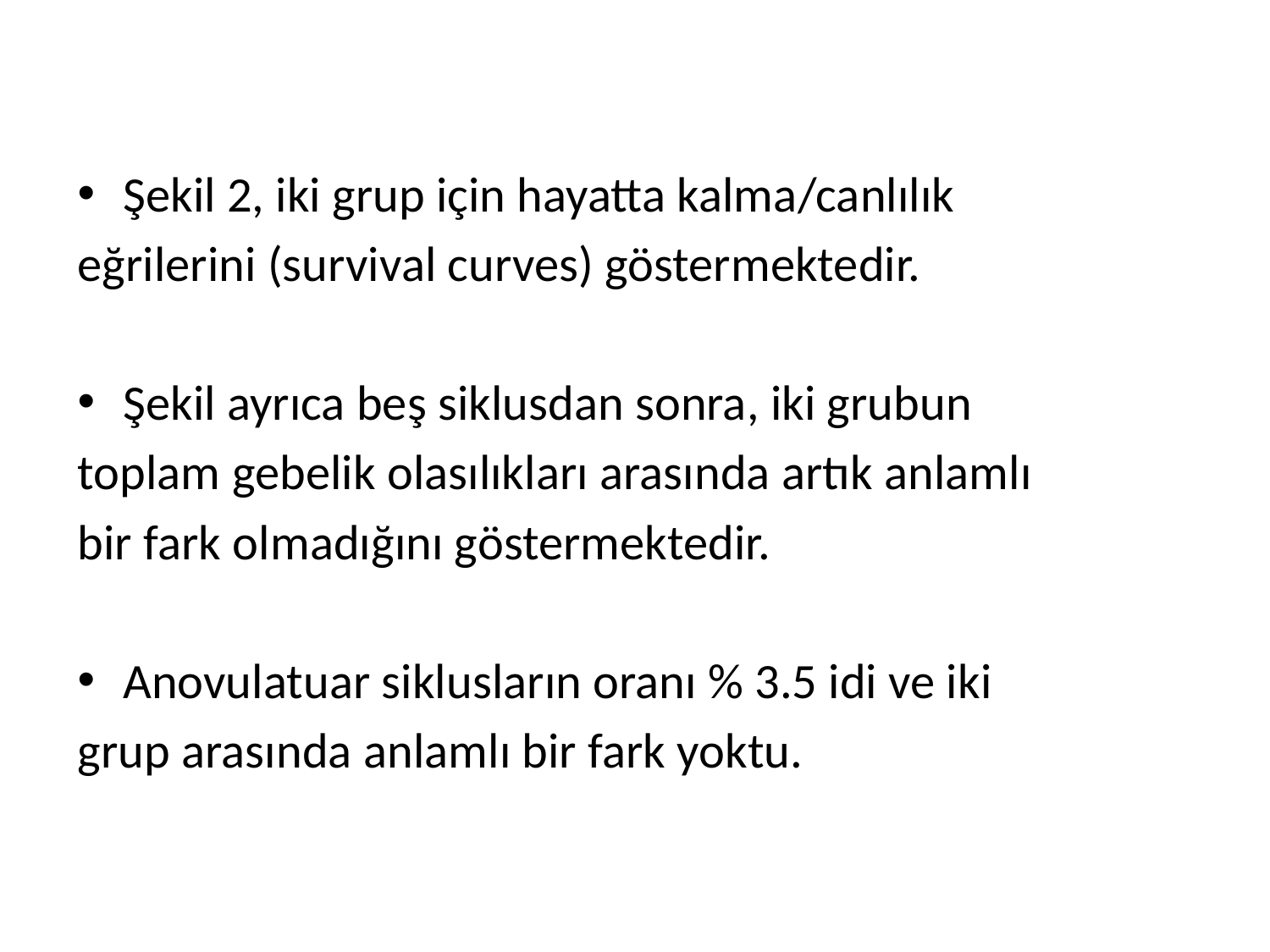

Şekil 2, iki grup için hayatta kalma/canlılık
eğrilerini (survival curves) göstermektedir.

Şekil ayrıca beş siklusdan sonra, iki grubun
toplam gebelik olasılıkları arasında artık anlamlı
bir fark olmadığını göstermektedir.

Anovulatuar siklusların oranı % 3.5 idi ve iki
grup arasında anlamlı bir fark yoktu.